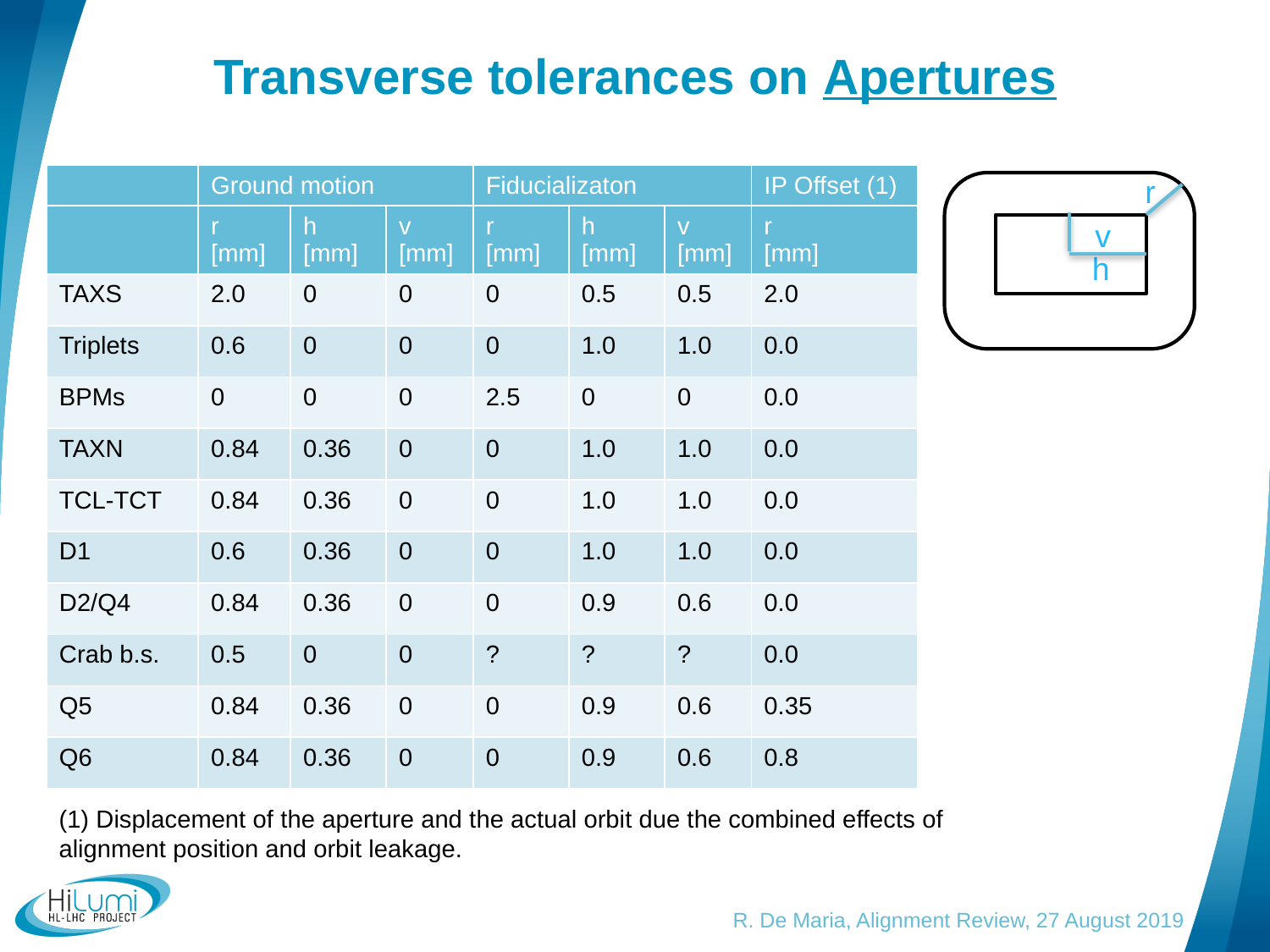

# Transverse tolerances on Apertures
|  | Ground motion |  |  | Fiducializaton |  |  | IP Offset (1) |
| --- | --- | --- | --- | --- | --- | --- | --- |
|  | r [mm] | h [mm] | v [mm] | r [mm] | h [mm] | v [mm] | r [mm] |
| TAXS | 2.0 | 0 | 0 | 0 | 0.5 | 0.5 | 2.0 |
| Triplets | 0.6 | 0 | 0 | 0 | 1.0 | 1.0 | 0.0 |
| BPMs | 0 | 0 | 0 | 2.5 | 0 | 0 | 0.0 |
| TAXN | 0.84 | 0.36 | 0 | 0 | 1.0 | 1.0 | 0.0 |
| TCL-TCT | 0.84 | 0.36 | 0 | 0 | 1.0 | 1.0 | 0.0 |
| D1 | 0.6 | 0.36 | 0 | 0 | 1.0 | 1.0 | 0.0 |
| D2/Q4 | 0.84 | 0.36 | 0 | 0 | 0.9 | 0.6 | 0.0 |
| Crab b.s. | 0.5 | 0 | 0 | ? | ? | ? | 0.0 |
| Q5 | 0.84 | 0.36 | 0 | 0 | 0.9 | 0.6 | 0.35 |
| Q6 | 0.84 | 0.36 | 0 | 0 | 0.9 | 0.6 | 0.8 |
r

v

h
(1) Displacement of the aperture and the actual orbit due the combined effects of alignment position and orbit leakage.
R. De Maria, Alignment Review, 27 August 2019